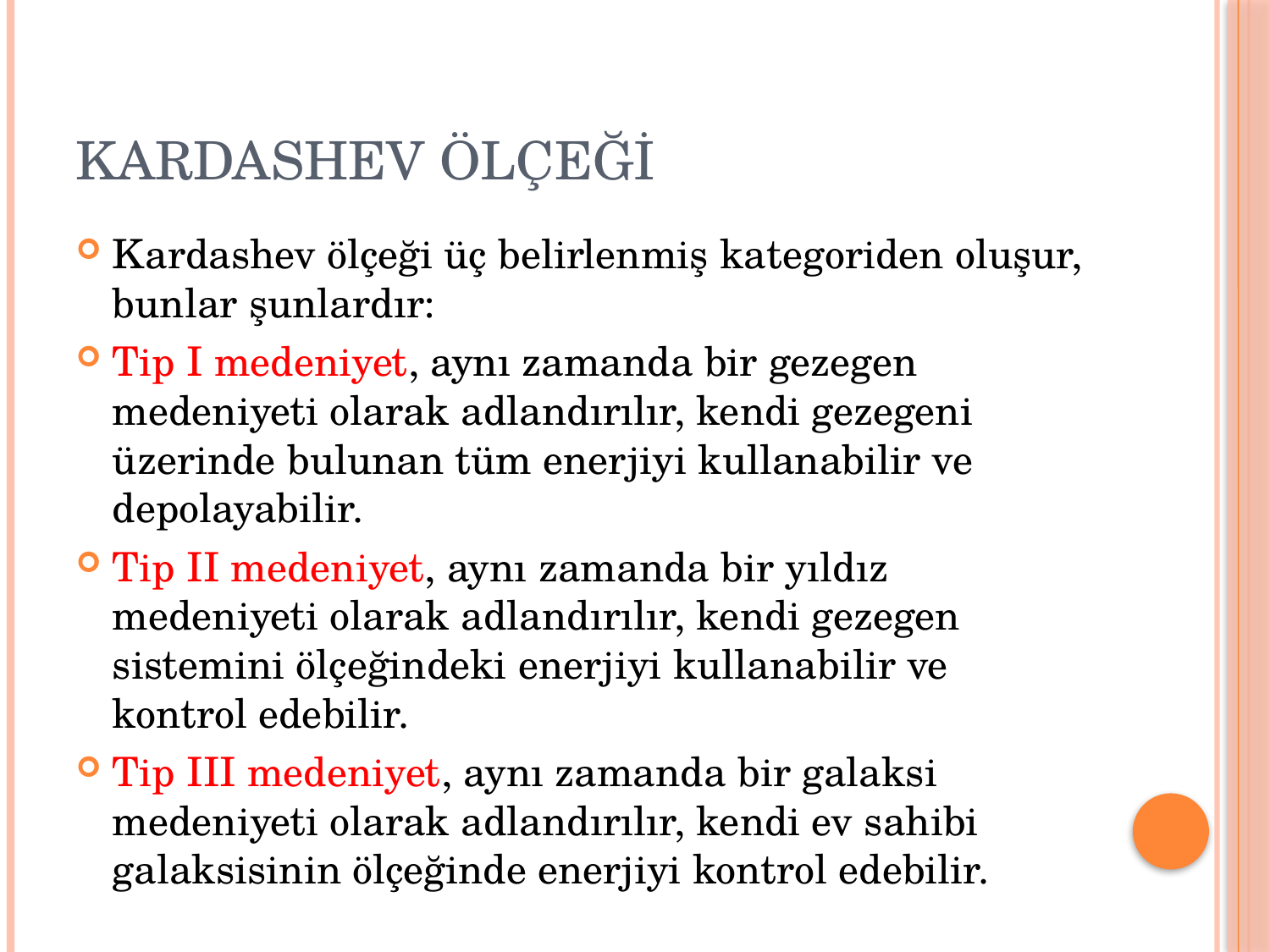

# KARDASHEV ÖLÇEĞİ
Kardashev ölçeği üç belirlenmiş kategoriden oluşur, bunlar şunlardır:
Tip I medeniyet, aynı zamanda bir gezegen medeniyeti olarak adlandırılır, kendi gezegeni üzerinde bulunan tüm enerjiyi kullanabilir ve depolayabilir.
Tip II medeniyet, aynı zamanda bir yıldız medeniyeti olarak adlandırılır, kendi gezegen sistemini ölçeğindeki enerjiyi kullanabilir ve kontrol edebilir.
Tip III medeniyet, aynı zamanda bir galaksi medeniyeti olarak adlandırılır, kendi ev sahibi galaksisinin ölçeğinde enerjiyi kontrol edebilir.